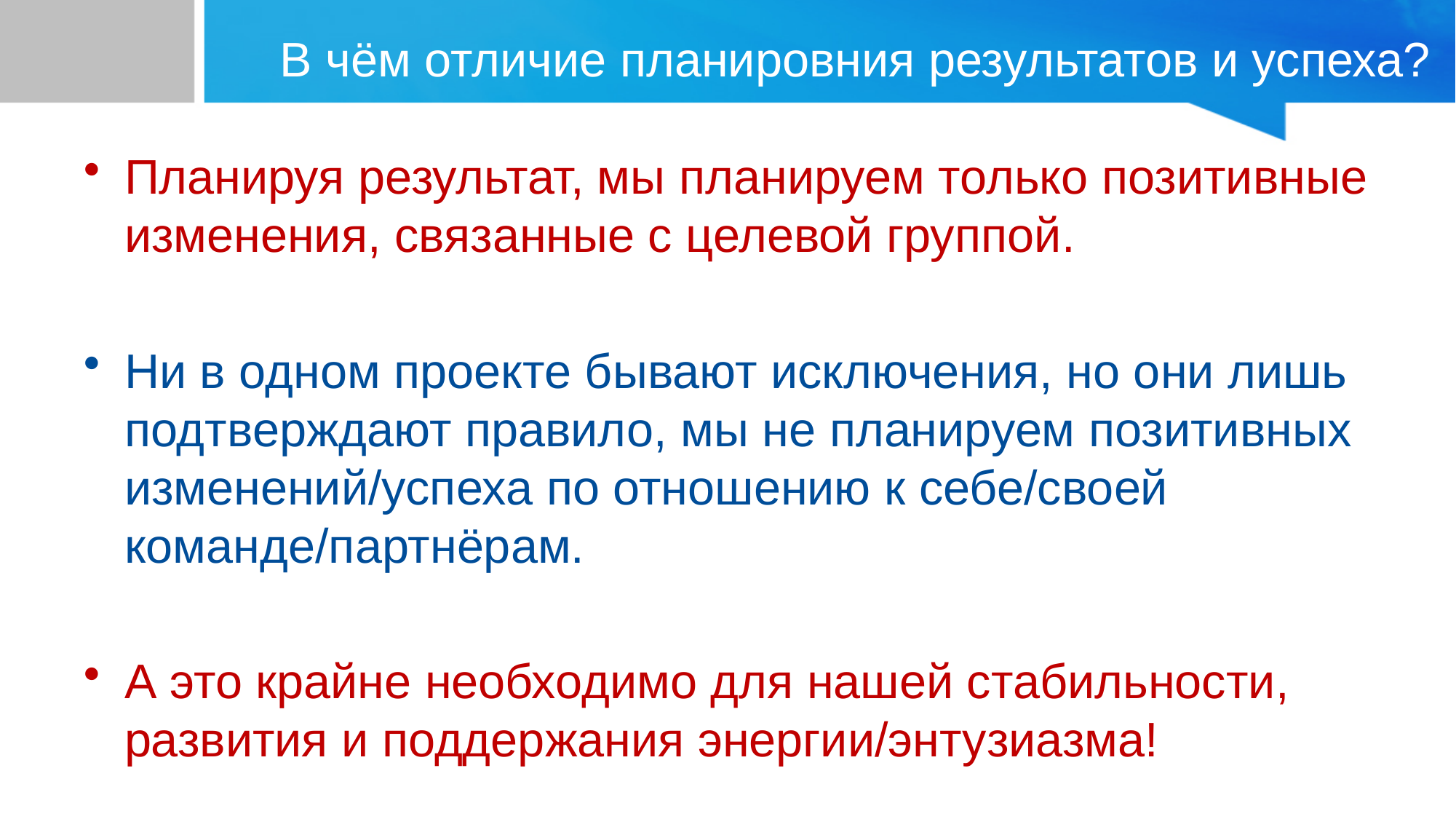

# В чём отличие планировния результатов и успеха?
Планируя результат, мы планируем только позитивные изменения, связанные с целевой группой.

Ни в одном проекте бывают исключения, но они лишь подтверждают правило, мы не планируем позитивных изменений/успеха по отношению к себе/своей команде/партнёрам.

А это крайне необходимо для нашей стабильности, развития и поддержания энергии/энтузиазма!